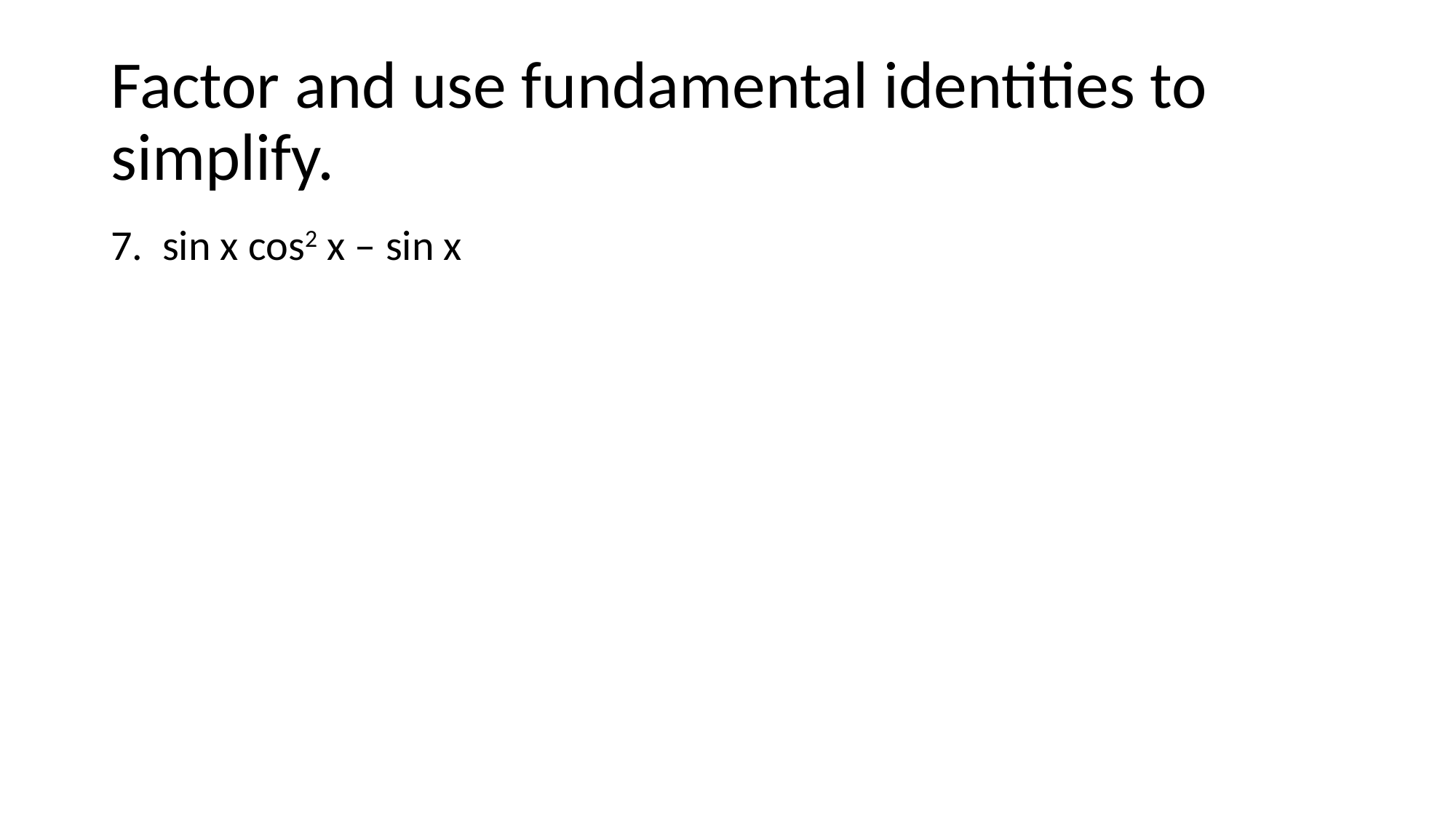

# Factor and use fundamental identities to simplify.
7.  sin x cos2 x – sin x